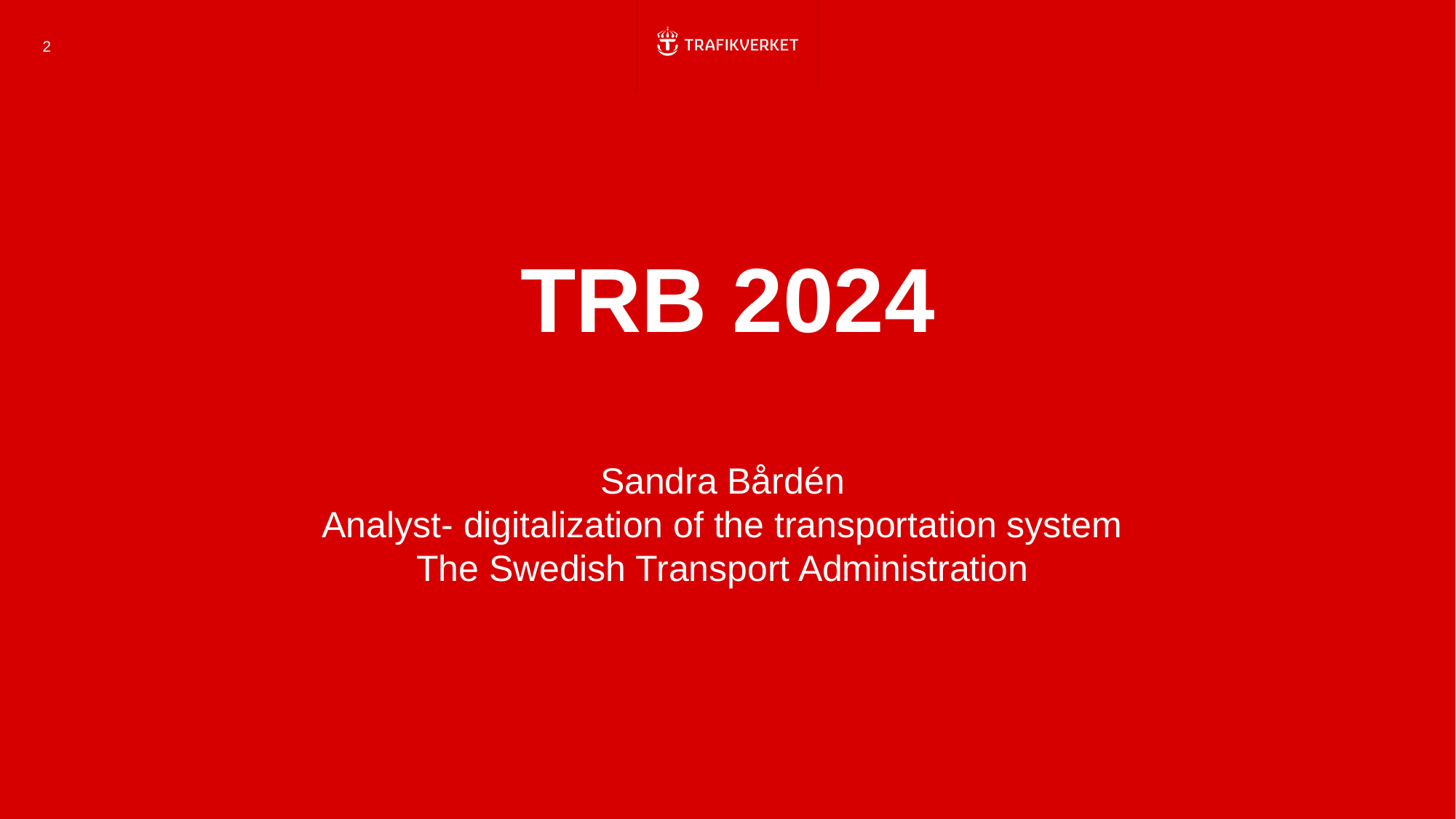

2

# TRB 2024
Sandra Bårdén
Analyst- digitalization of the transportation system
The Swedish Transport Administration